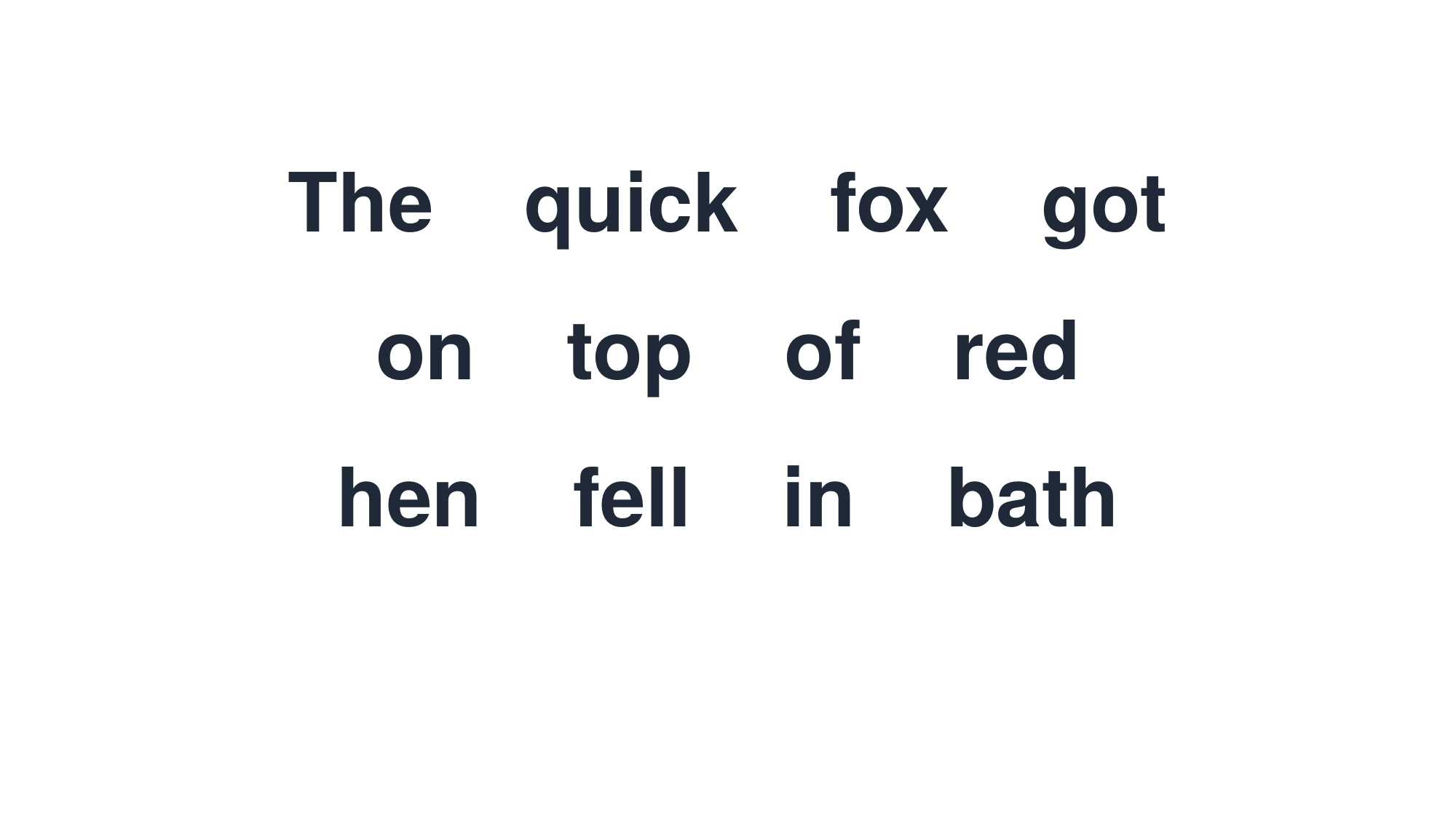

The    quick    fox    got
on    top    of    red
hen    fell    in    bath